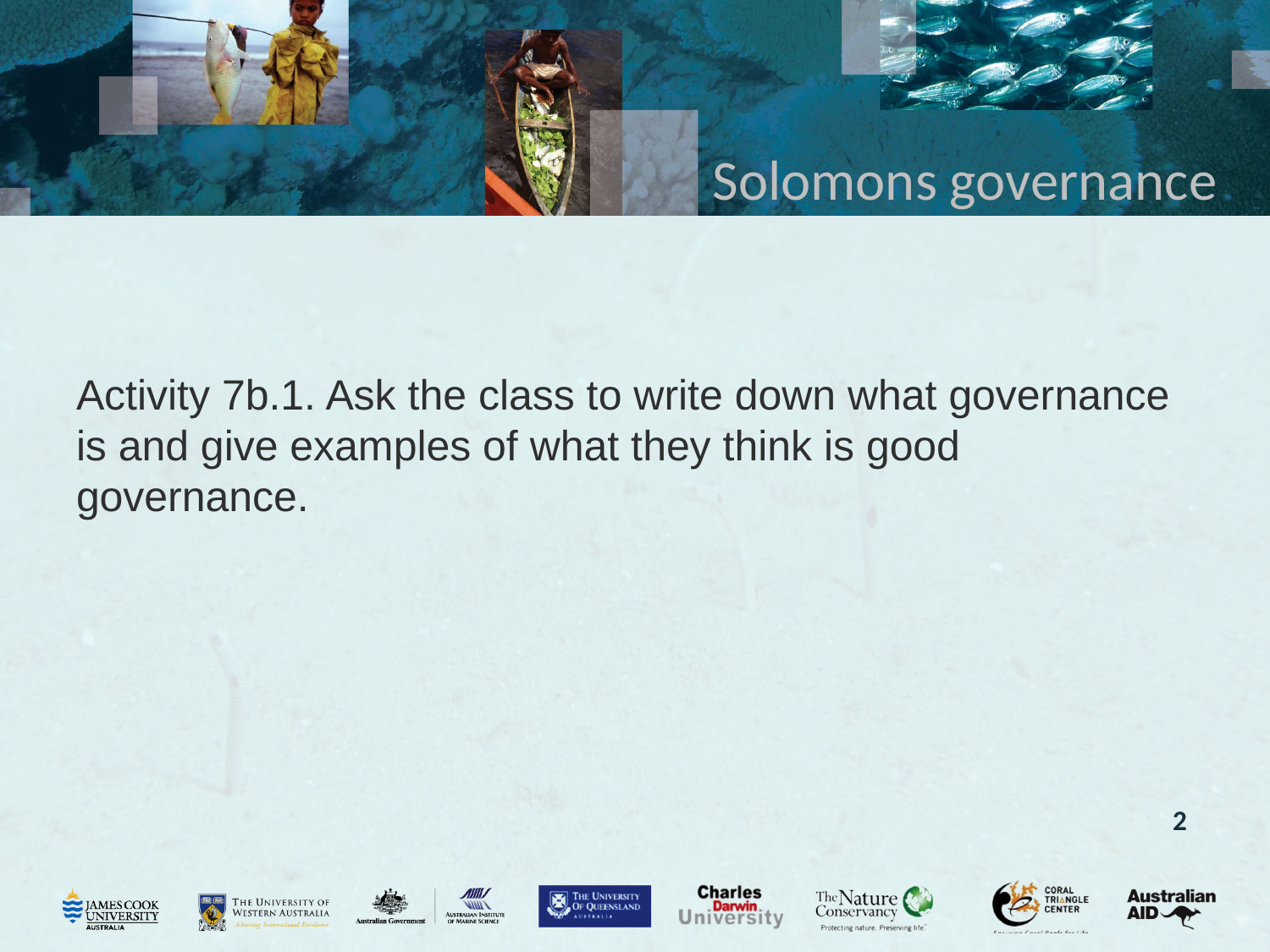

# Solomons governance

Activity 7b.1. Ask the class to write down what governance is and give examples of what they think is good governance.